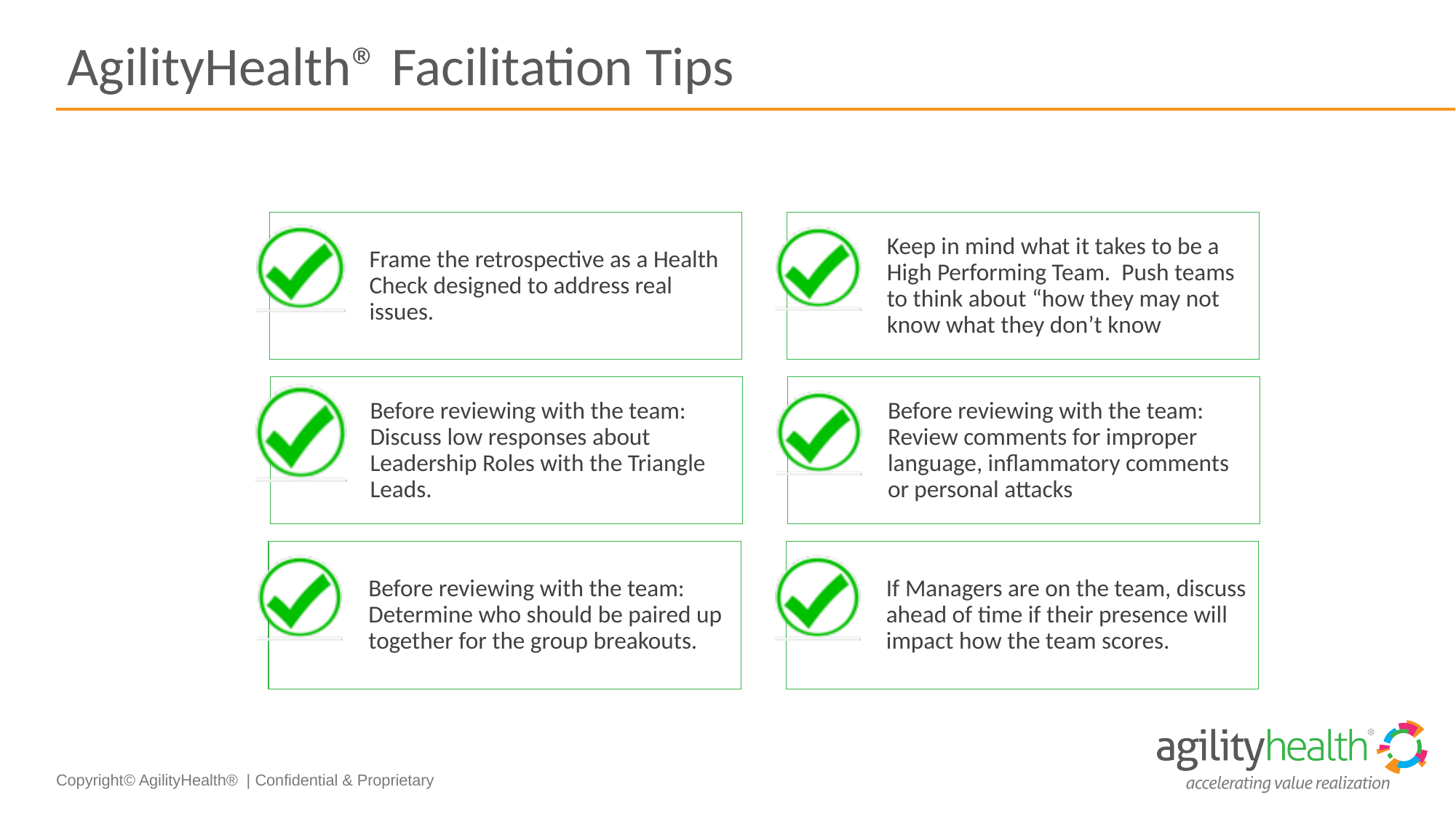

# AgilityHealth® Facilitation Tips
Frame the retrospective as a Health Check designed to address real issues.
Keep in mind what it takes to be a High Performing Team.  Push teams to think about “how they may not know what they don’t know
Before reviewing with the team: Discuss low responses about Leadership Roles with the Triangle Leads.
Before reviewing with the team: Review comments for improper language, inflammatory comments or personal attacks
Before reviewing with the team: Determine who should be paired up together for the group breakouts.
If Managers are on the team, discuss ahead of time if their presence will impact how the team scores.